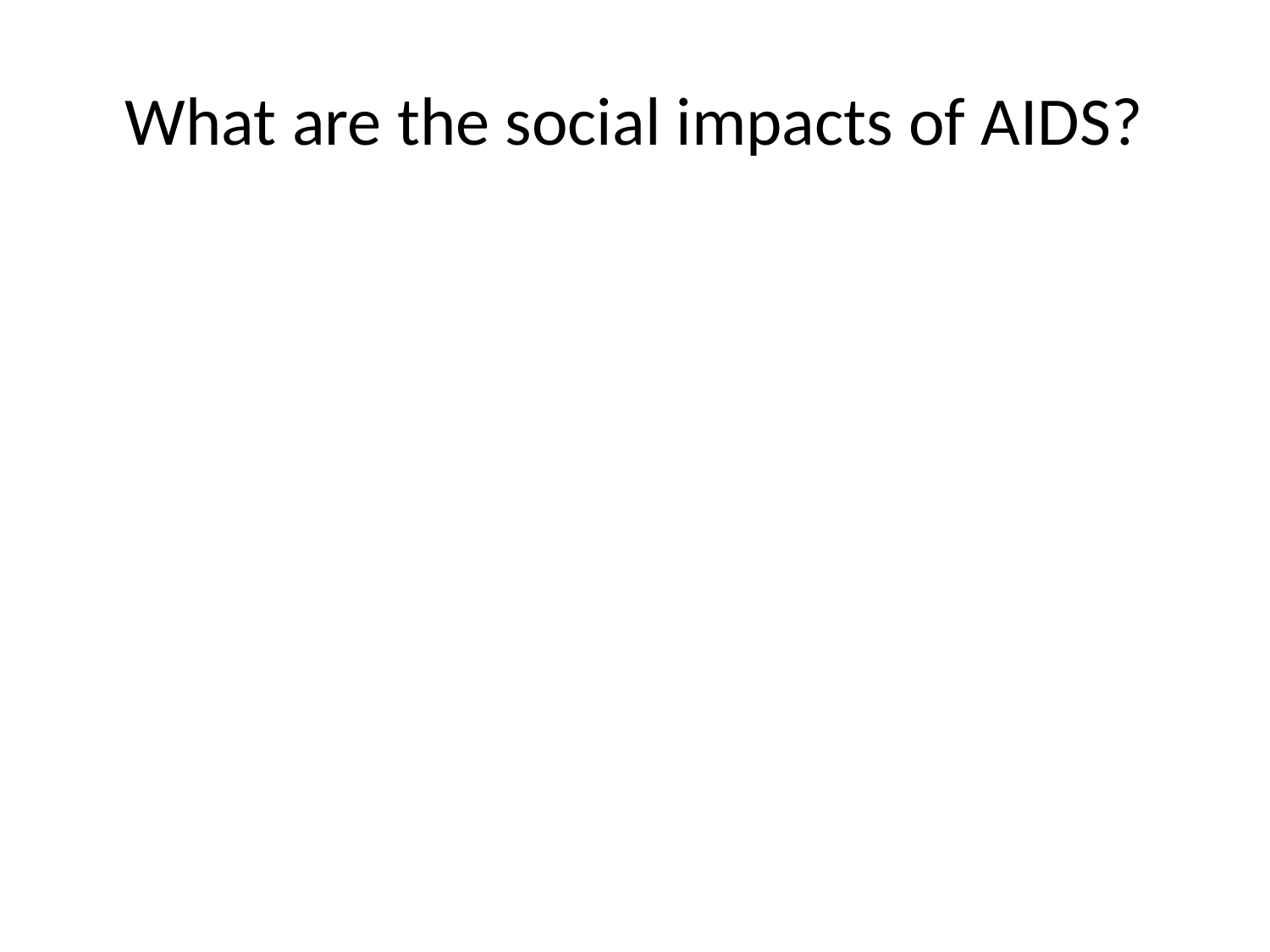

# What are the social impacts of AIDS?